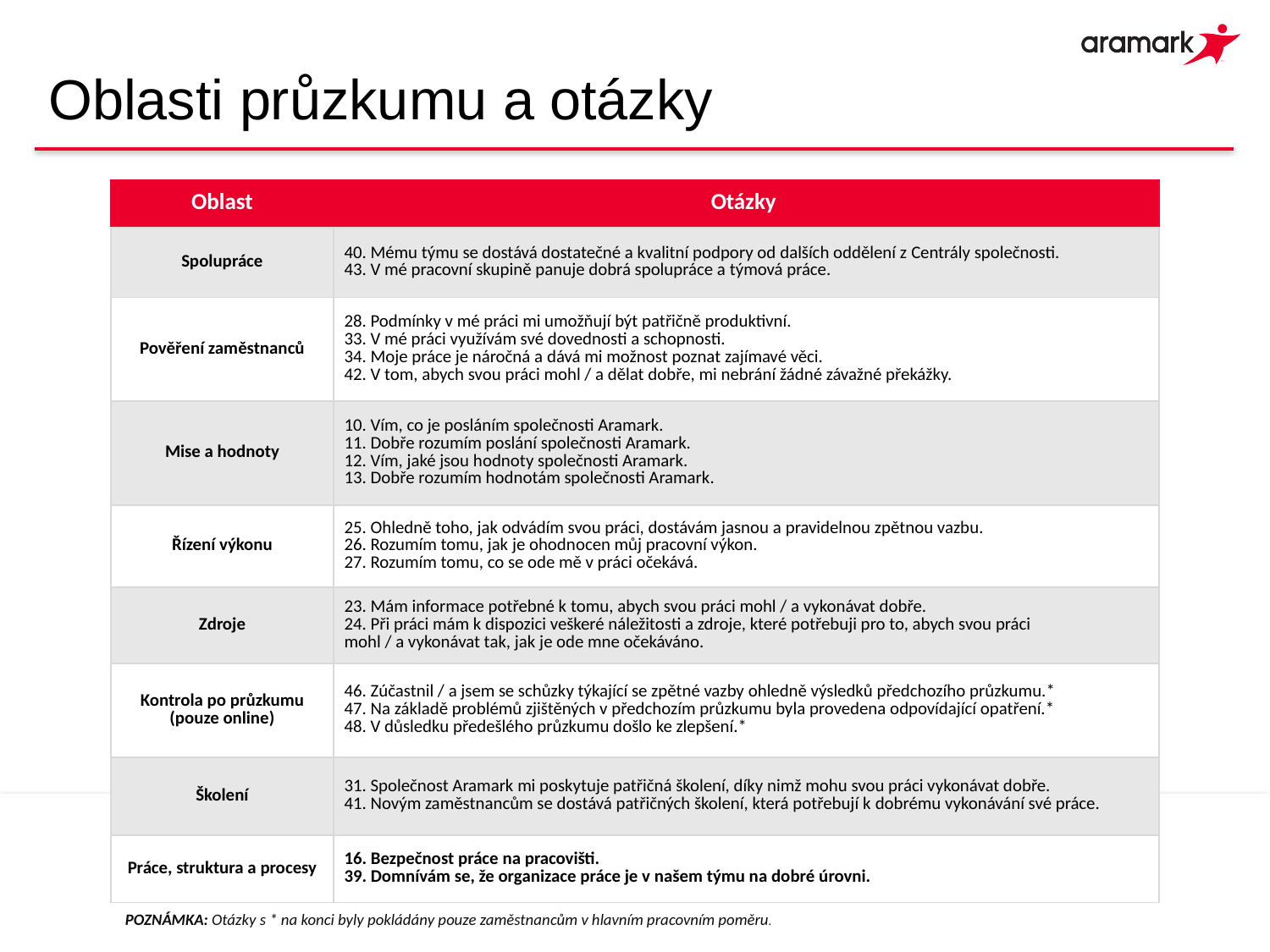

# Oblasti průzkumu a otázky
| Oblast | Otázky |
| --- | --- |
| Spolupráce | 40. Mému týmu se dostává dostatečné a kvalitní podpory od dalších oddělení z Centrály společnosti. 43. V mé pracovní skupině panuje dobrá spolupráce a týmová práce. |
| Pověření zaměstnanců | 28. Podmínky v mé práci mi umožňují být patřičně produktivní. 33. V mé práci využívám své dovednosti a schopnosti. 34. Moje práce je náročná a dává mi možnost poznat zajímavé věci. 42. V tom, abych svou práci mohl / a dělat dobře, mi nebrání žádné závažné překážky. |
| Mise a hodnoty | 10. Vím, co je posláním společnosti Aramark. 11. Dobře rozumím poslání společnosti Aramark. 12. Vím, jaké jsou hodnoty společnosti Aramark. 13. Dobře rozumím hodnotám společnosti Aramark. |
| Řízení výkonu | 25. Ohledně toho, jak odvádím svou práci, dostávám jasnou a pravidelnou zpětnou vazbu. 26. Rozumím tomu, jak je ohodnocen můj pracovní výkon. 27. Rozumím tomu, co se ode mě v práci očekává. |
| Zdroje | 23. Mám informace potřebné k tomu, abych svou práci mohl / a vykonávat dobře. 24. Při práci mám k dispozici veškeré náležitosti a zdroje, které potřebuji pro to, abych svou práci mohl / a vykonávat tak, jak je ode mne očekáváno. |
| Kontrola po průzkumu (pouze online) | 46. Zúčastnil / a jsem se schůzky týkající se zpětné vazby ohledně výsledků předchozího průzkumu.\* 47. Na základě problémů zjištěných v předchozím průzkumu byla provedena odpovídající opatření.\* 48. V důsledku předešlého průzkumu došlo ke zlepšení.\* |
| Školení | 31. Společnost Aramark mi poskytuje patřičná školení, díky nimž mohu svou práci vykonávat dobře. 41. Novým zaměstnancům se dostává patřičných školení, která potřebují k dobrému vykonávání své práce. |
| Práce, struktura a procesy | 16. Bezpečnost práce na pracovišti. 39. Domnívám se, že organizace práce je v našem týmu na dobré úrovni. |
POZNÁMKA: Otázky s * na konci byly pokládány pouze zaměstnancům v hlavním pracovním poměru.